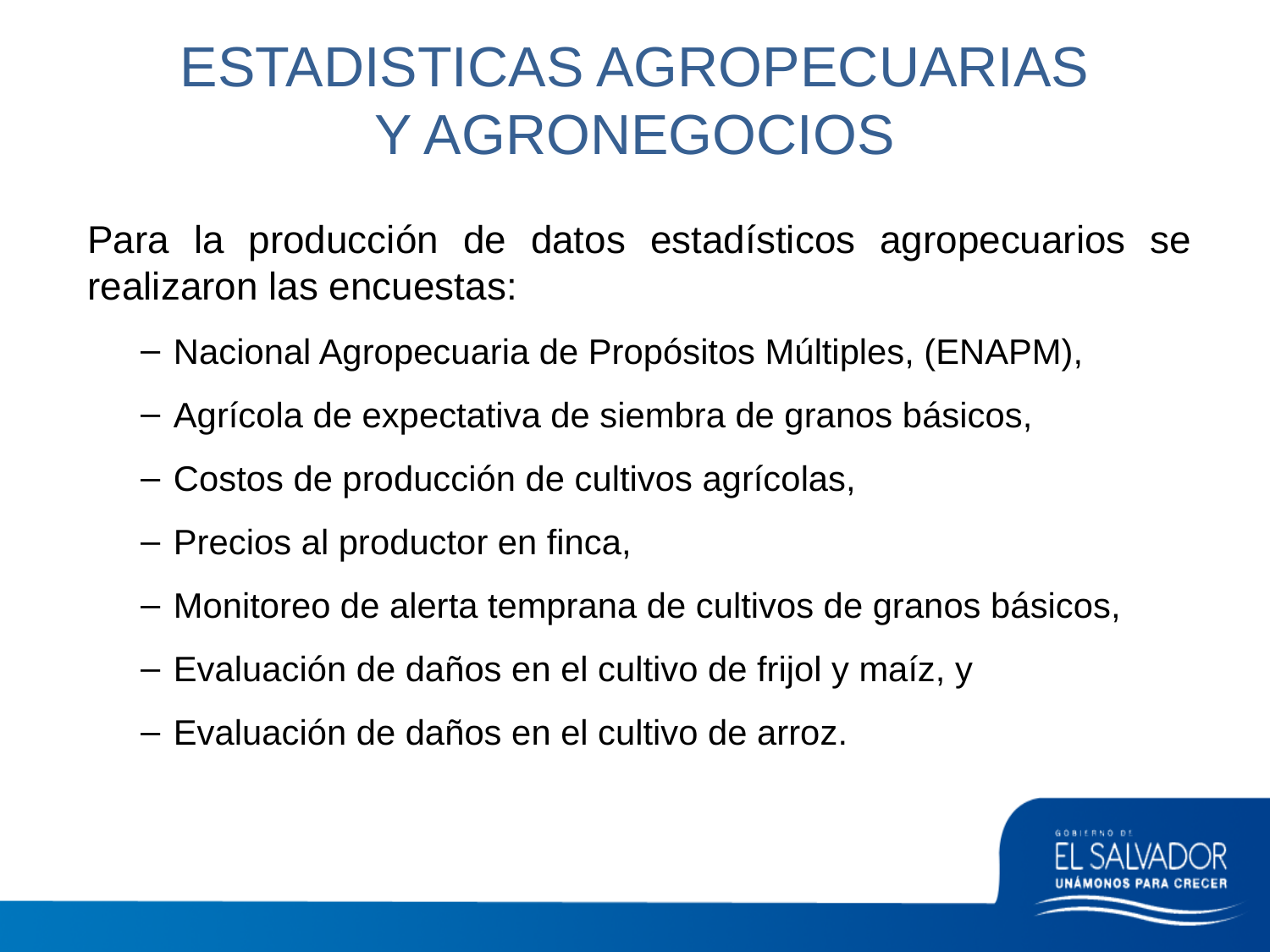

# ESTADISTICAS AGROPECUARIAS Y AGRONEGOCIOS
Para la producción de datos estadísticos agropecuarios se realizaron las encuestas:
Nacional Agropecuaria de Propósitos Múltiples, (ENAPM),
Agrícola de expectativa de siembra de granos básicos,
Costos de producción de cultivos agrícolas,
Precios al productor en finca,
Monitoreo de alerta temprana de cultivos de granos básicos,
Evaluación de daños en el cultivo de frijol y maíz, y
Evaluación de daños en el cultivo de arroz.